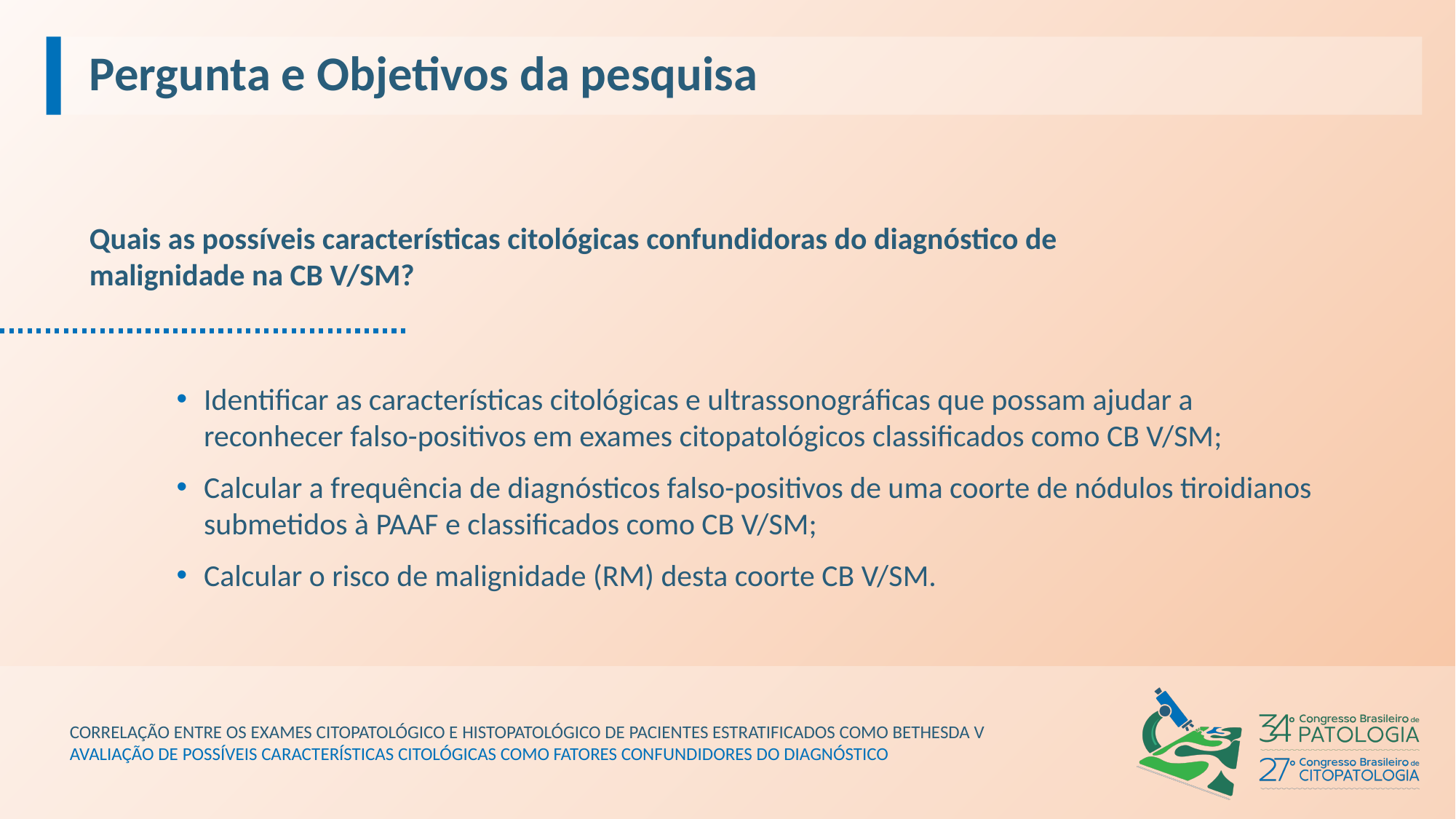

Pergunta e Objetivos da pesquisa

Quais as possíveis características citológicas confundidoras do diagnóstico de malignidade na CB V/SM?
Identificar as características citológicas e ultrassonográficas que possam ajudar a reconhecer falso-positivos em exames citopatológicos classificados como CB V/SM;
Calcular a frequência de diagnósticos falso-positivos de uma coorte de nódulos tiroidianos submetidos à PAAF e classificados como CB V/SM;
Calcular o risco de malignidade (RM) desta coorte CB V/SM.